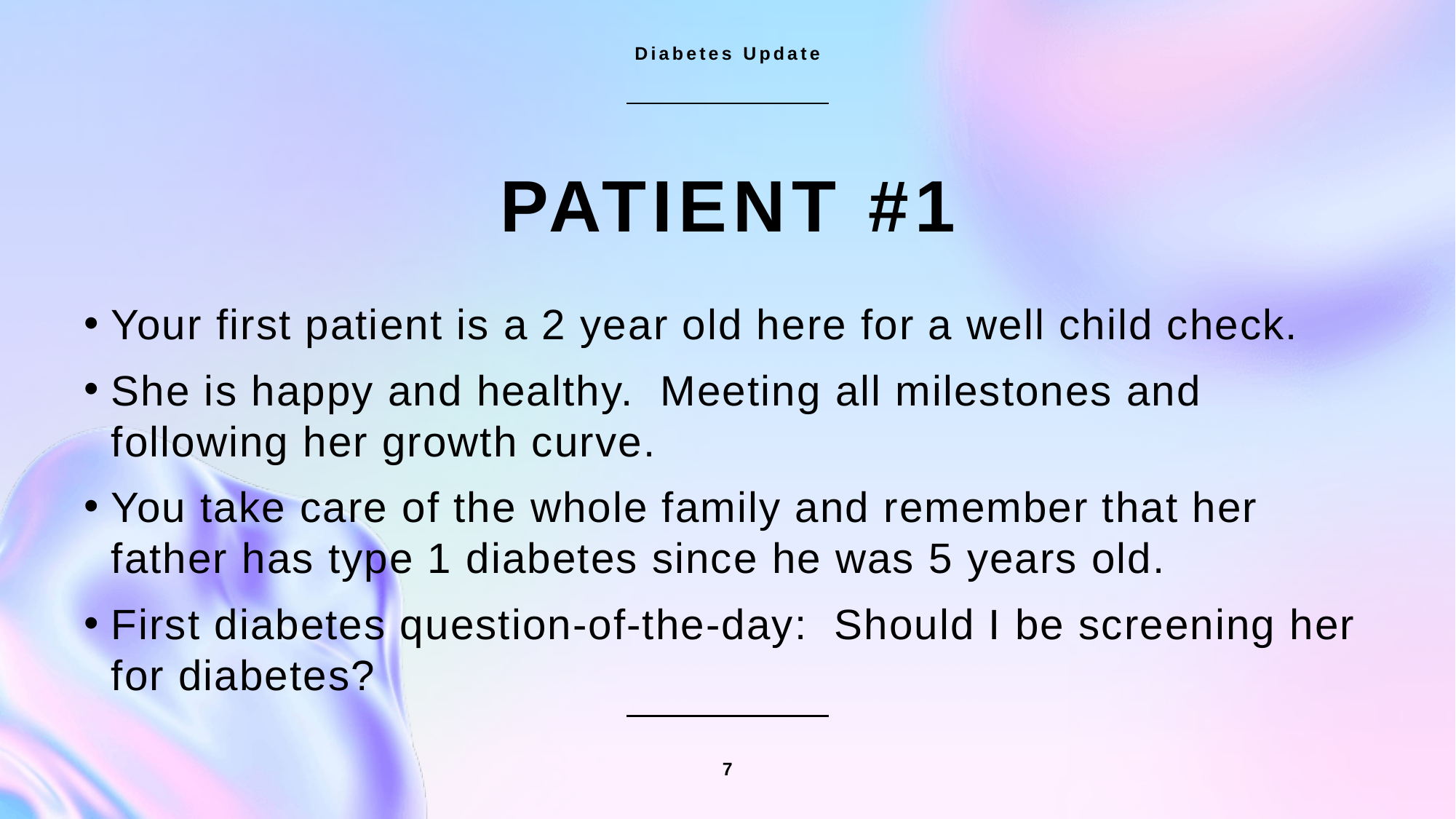

Diabetes Update
# Patient #1
Your first patient is a 2 year old here for a well child check.
She is happy and healthy.  Meeting all milestones and following her growth curve.
You take care of the whole family and remember that her father has type 1 diabetes since he was 5 years old.
First diabetes question-of-the-day:  Should I be screening her for diabetes?
7